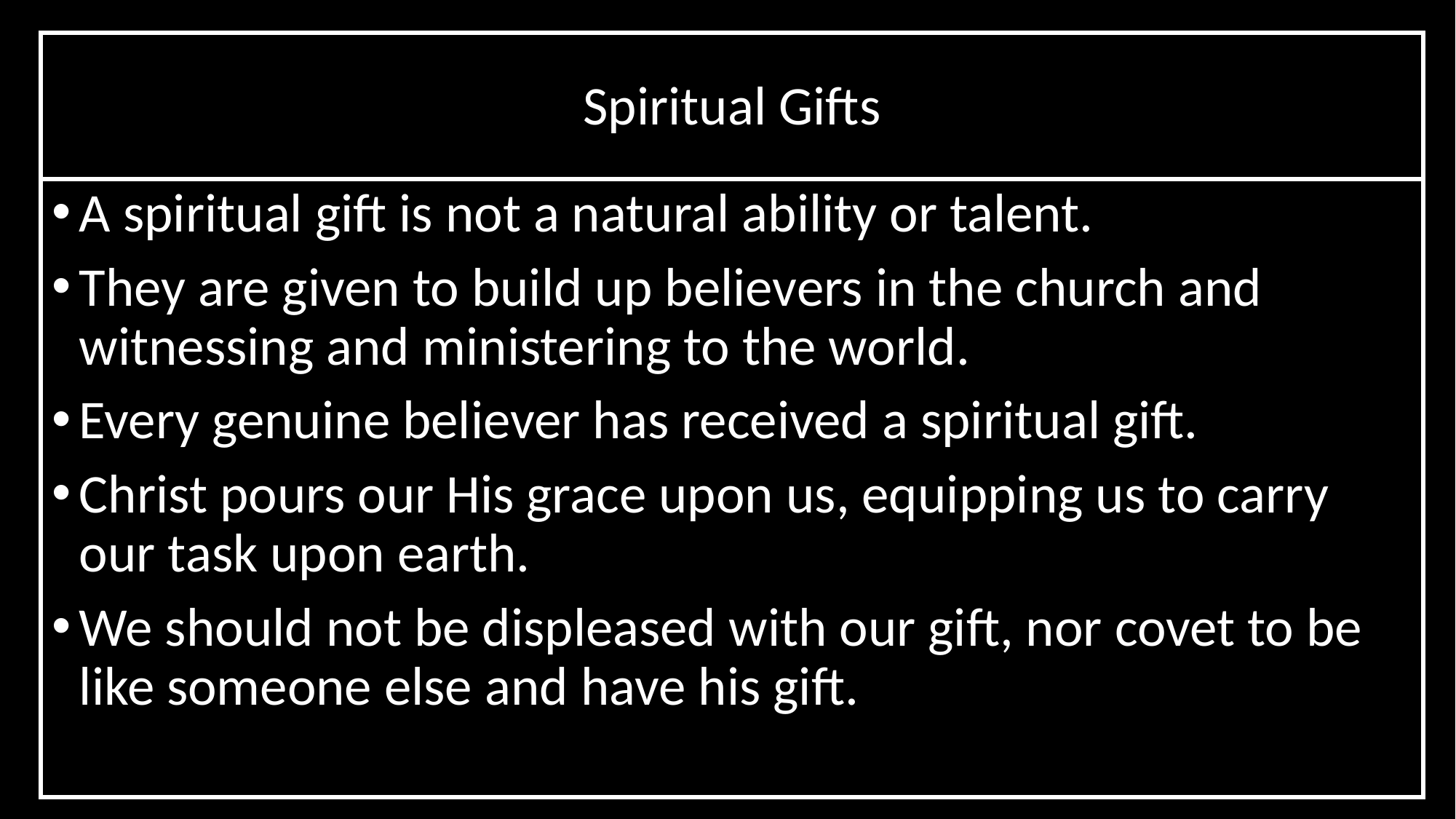

# Spiritual Gifts
A spiritual gift is not a natural ability or talent.
They are given to build up believers in the church and witnessing and ministering to the world.
Every genuine believer has received a spiritual gift.
Christ pours our His grace upon us, equipping us to carry our task upon earth.
We should not be displeased with our gift, nor covet to be like someone else and have his gift.